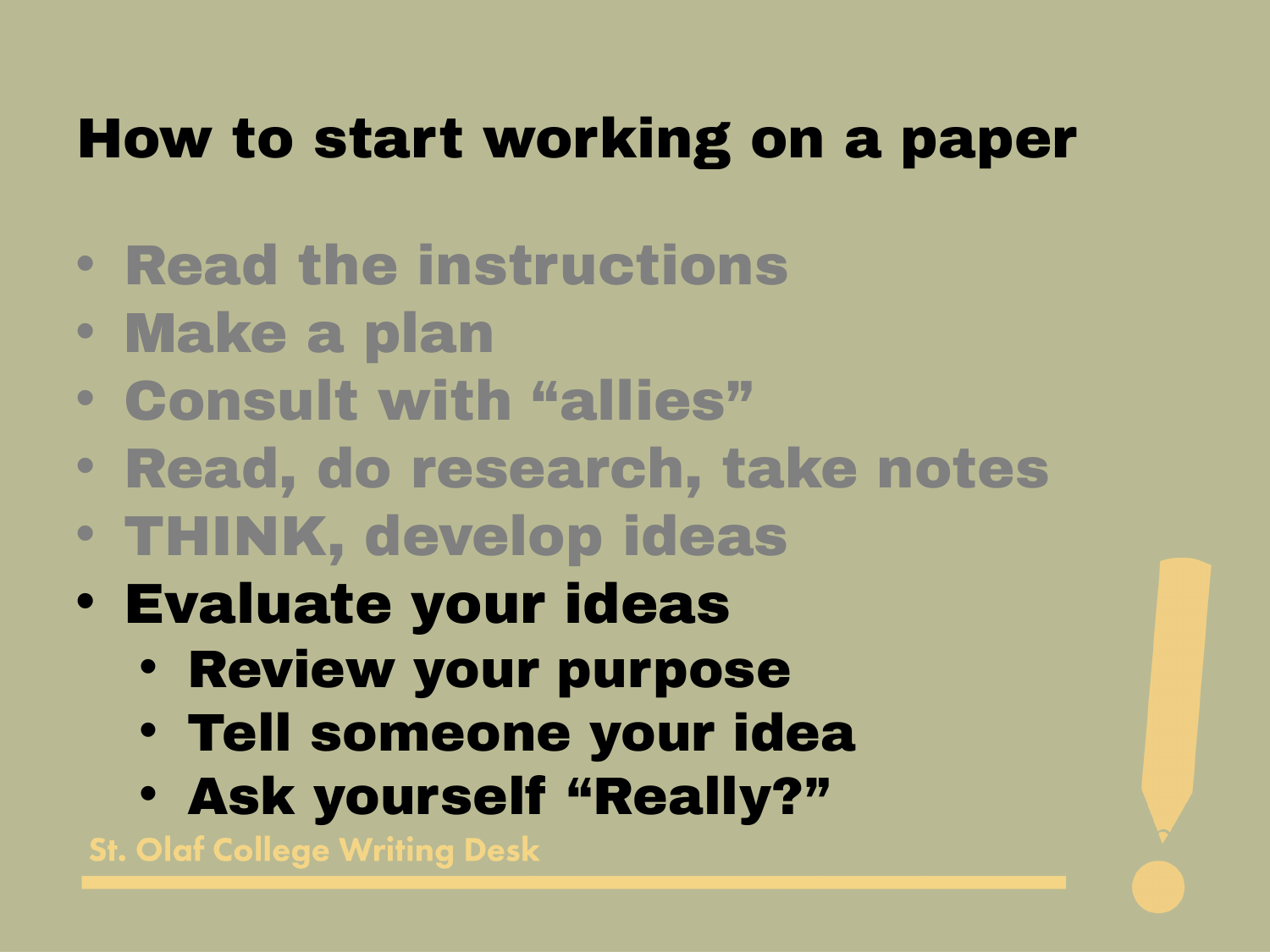

How to start working on a paper
Read the instructions
Make a plan
Consult with “allies”
Read, do research, take notes
THINK, develop ideas
Evaluate your ideas
Review your purpose
Tell someone your idea
Ask yourself “Really?”